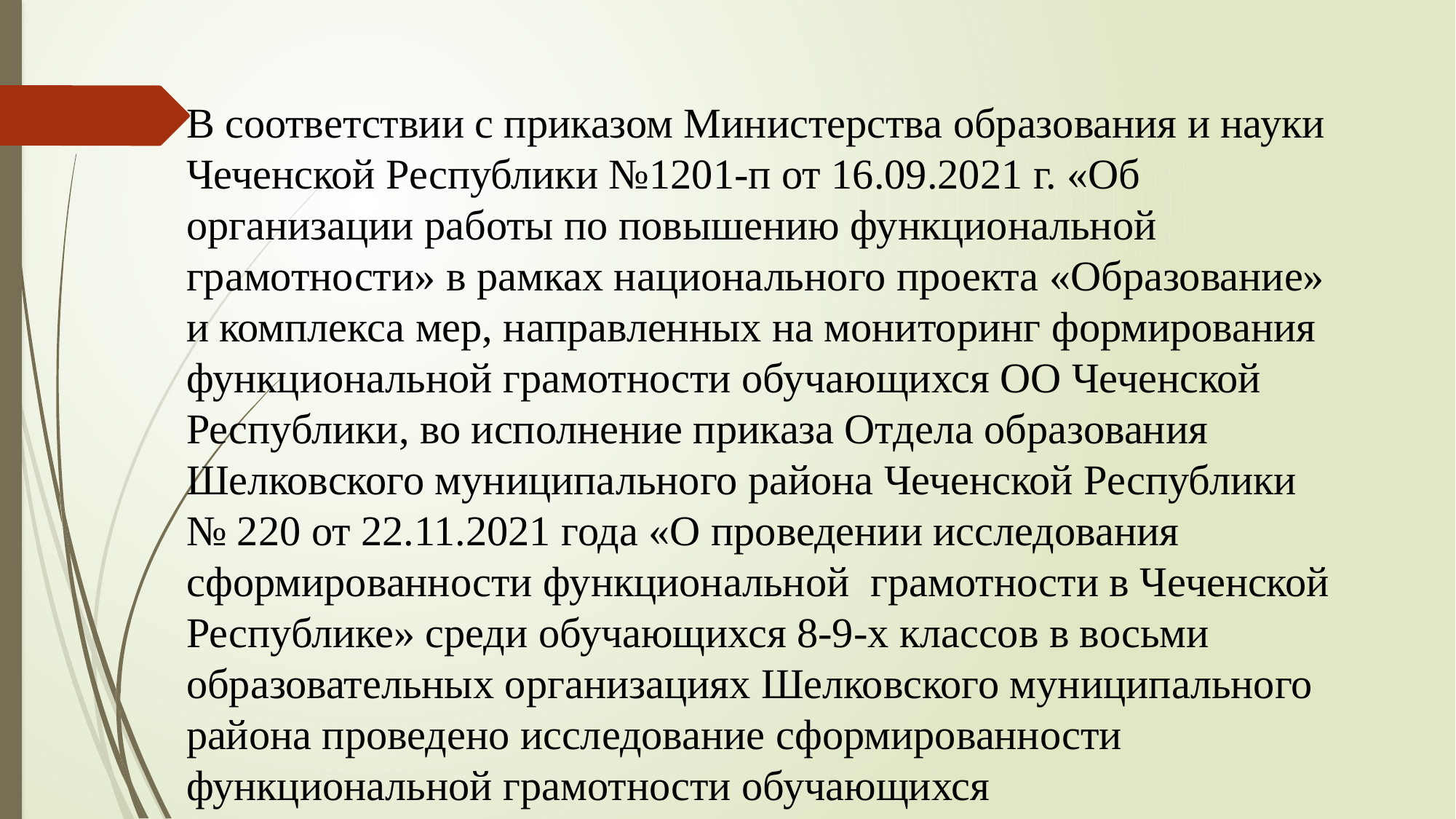

В соответствии с приказом Министерства образования и науки Чеченской Республики №1201-п от 16.09.2021 г. «Об организации работы по повышению функциональной грамотности» в рамках национального проекта «Образование» и комплекса мер, направленных на мониторинг формирования функциональной грамотности обучающихся ОО Чеченской Республики, во исполнение приказа Отдела образования Шелковского муниципального района Чеченской Республики № 220 от 22.11.2021 года «О проведении исследования сформированности функциональной  грамотности в Чеченской Республике» среди обучающихся 8-9-х классов в восьми образовательных организациях Шелковского муниципального района проведено исследование сформированности функциональной грамотности обучающихся